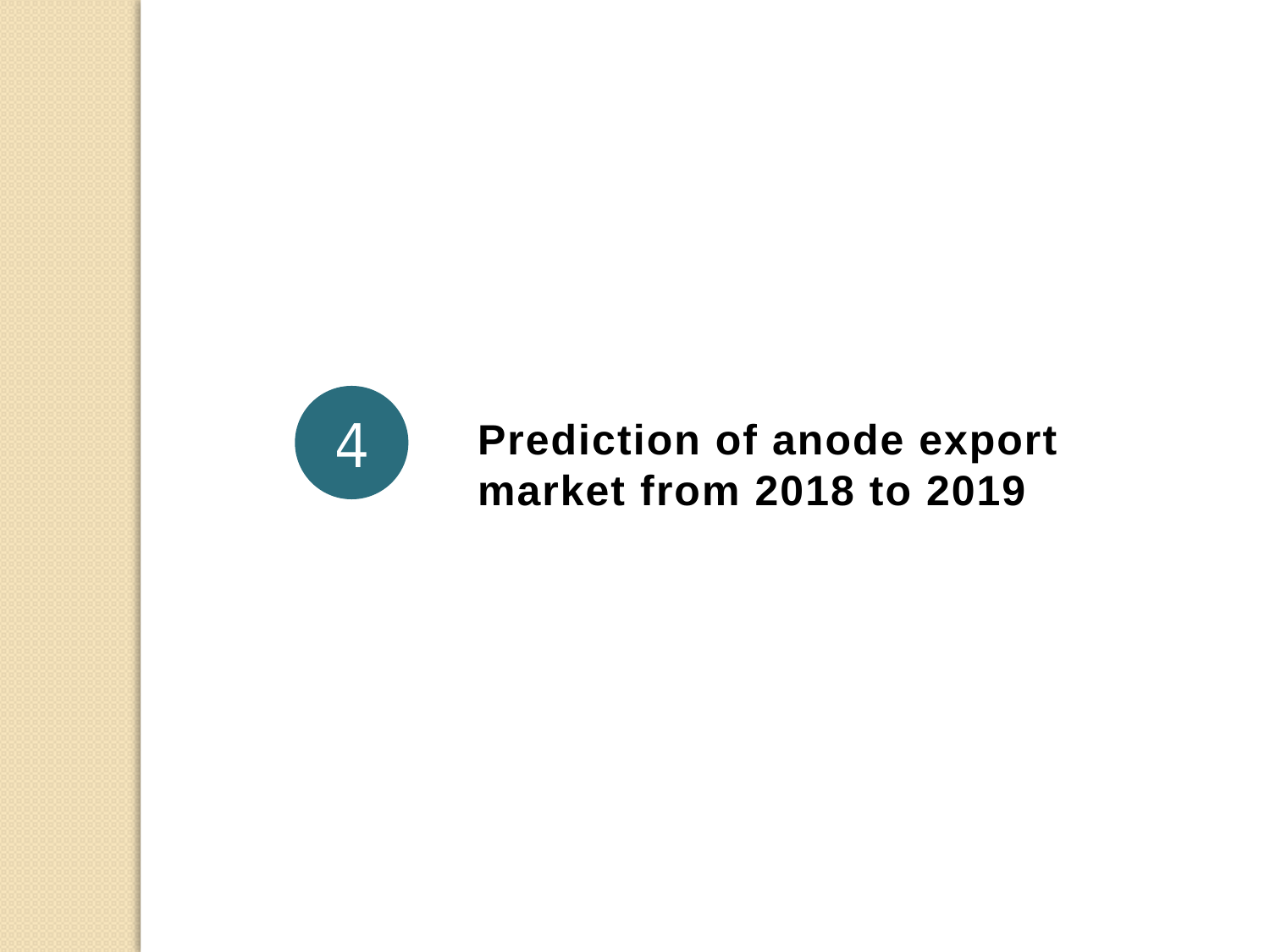

1
4
Prediction of anode export market from 2018 to 2019
3